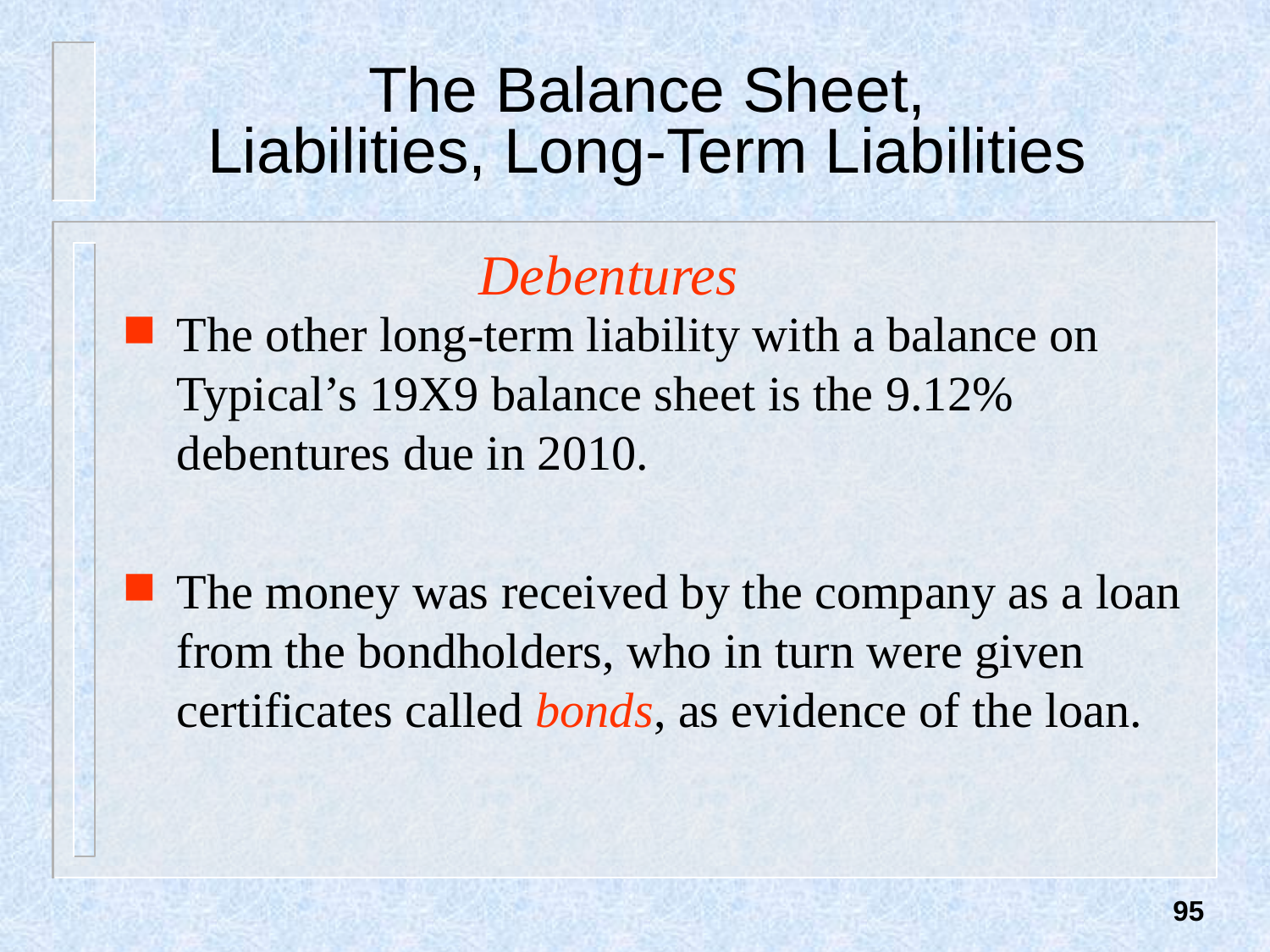

# The Balance Sheet, Liabilities, Long-Term Liabilities
Debentures
The other long-term liability with a balance on Typical’s 19X9 balance sheet is the 9.12% debentures due in 2010.

The money was received by the company as a loan from the bondholders, who in turn were given certificates called bonds, as evidence of the loan.
95